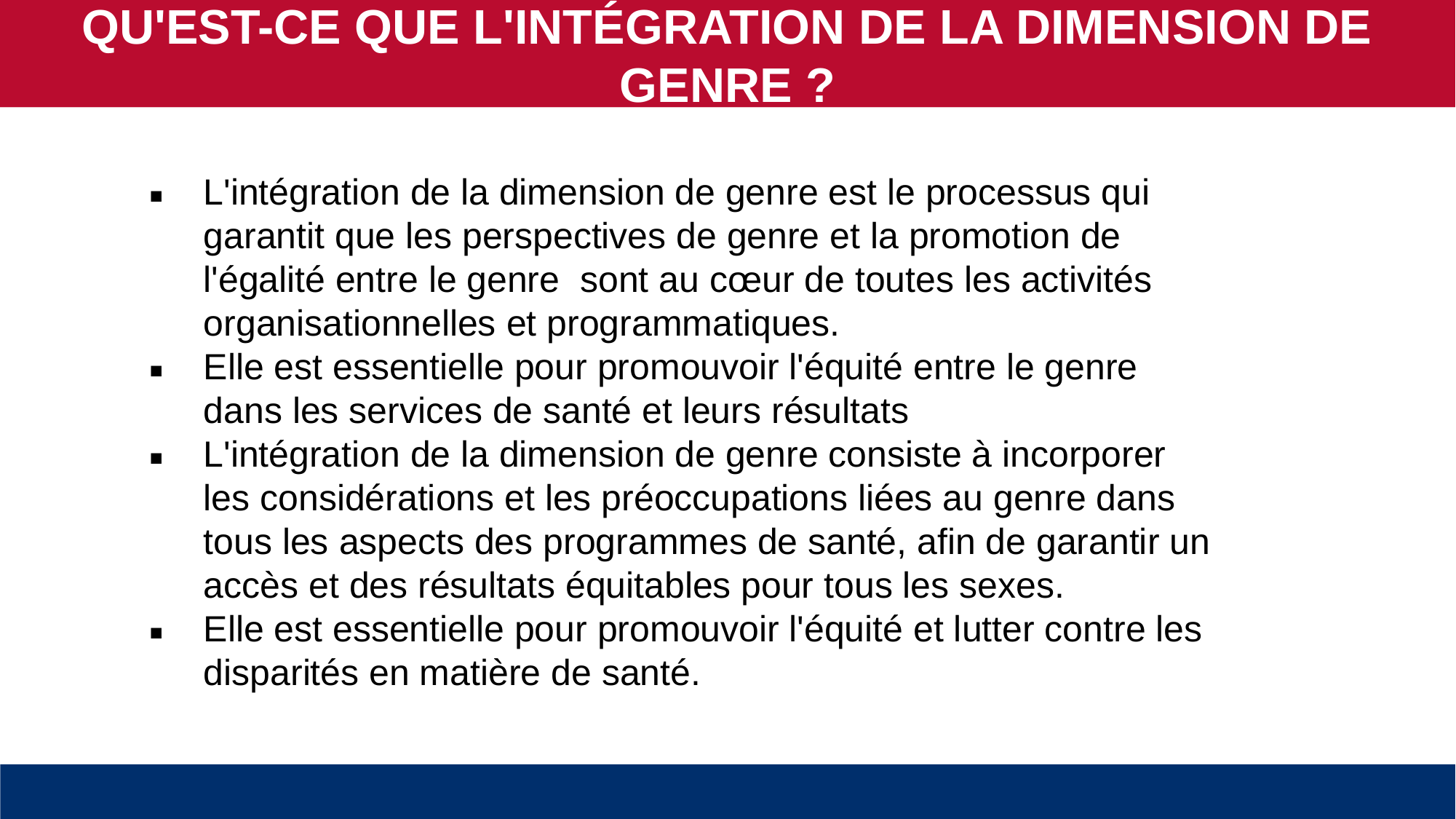

QU'EST-CE QUE L'INTÉGRATION DE LA DIMENSION DE GENRE ?
L'intégration de la dimension de genre est le processus qui garantit que les perspectives de genre et la promotion de l'égalité entre le genre  sont au cœur de toutes les activités organisationnelles et programmatiques.
Elle est essentielle pour promouvoir l'équité entre le genre dans les services de santé et leurs résultats
L'intégration de la dimension de genre consiste à incorporer les considérations et les préoccupations liées au genre dans tous les aspects des programmes de santé, afin de garantir un accès et des résultats équitables pour tous les sexes.
Elle est essentielle pour promouvoir l'équité et lutter contre les disparités en matière de santé.